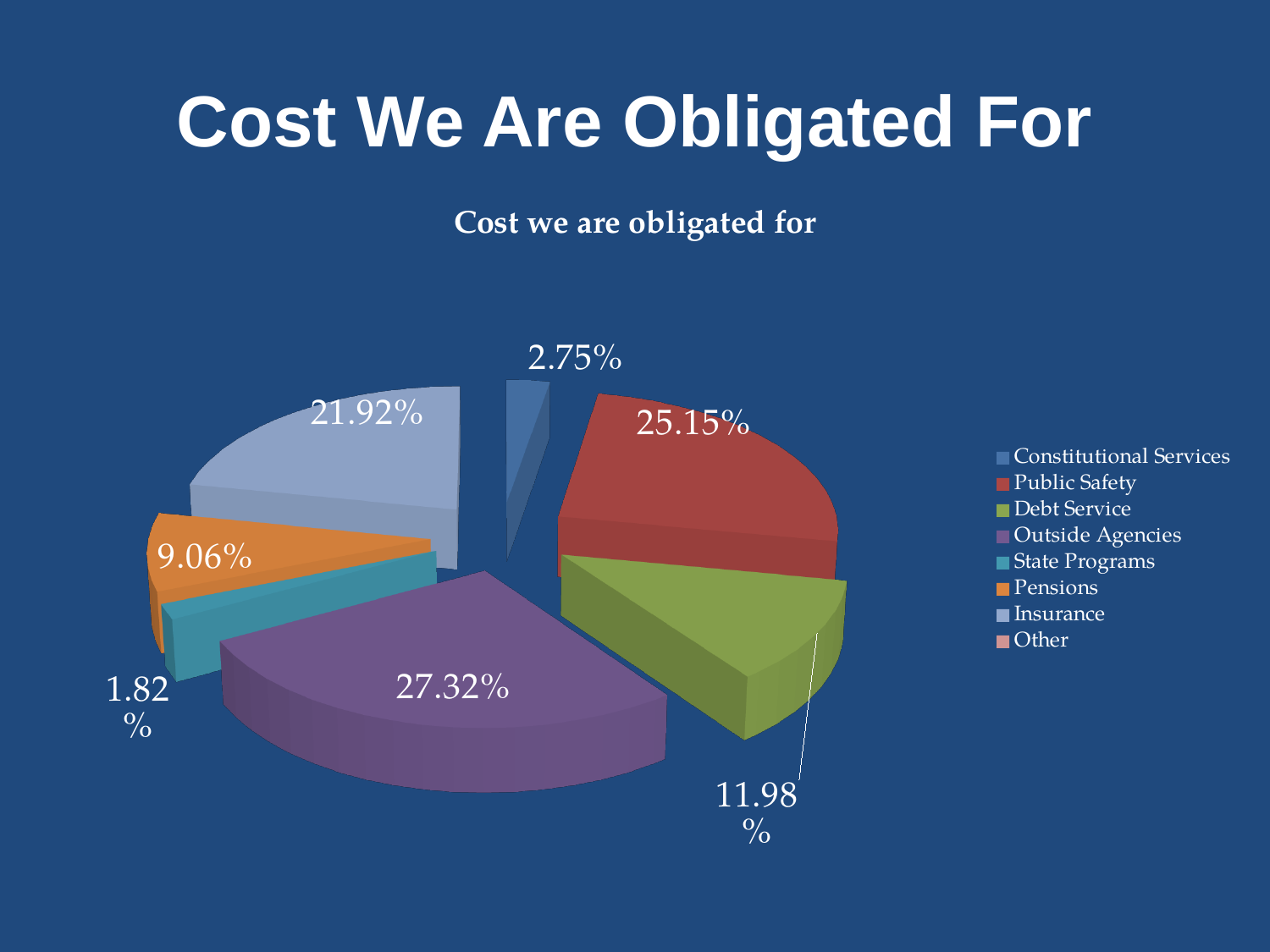

# Cost We Are Obligated For

[unsupported chart]